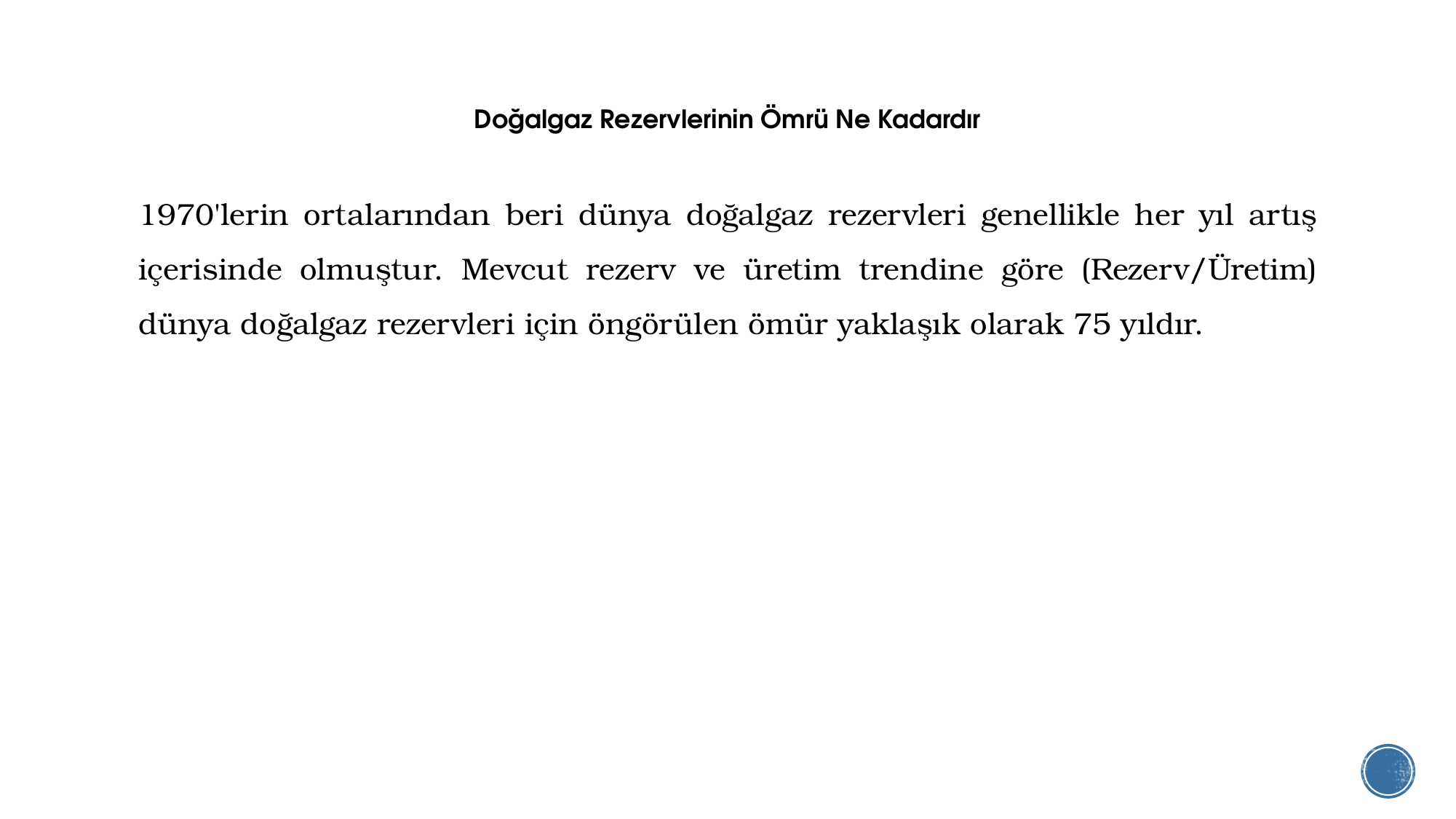

# Doğalgaz Rezervlerinin Ömrü Ne Kadardır
1970'lerin ortalarından beri dünya doğalgaz rezervleri genellikle her yıl artış içerisinde olmuştur. Mevcut rezerv ve üretim trendine göre (Rezerv/Üretim) dünya doğalgaz rezervleri için öngörülen ömür yaklaşık olarak 75 yıldır.